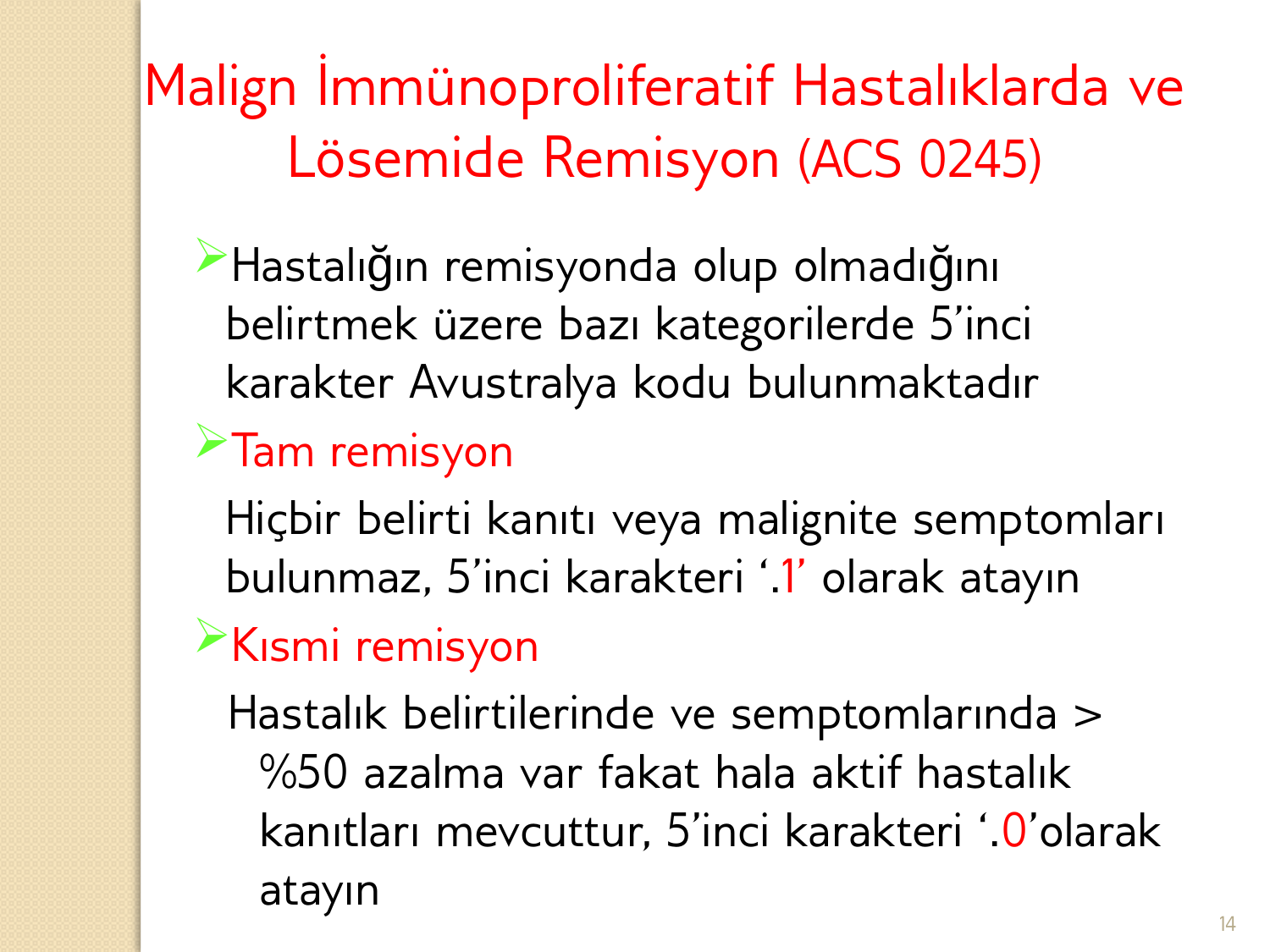

Malign İmmünoproliferatif Hastalıklarda ve Lösemide Remisyon (ACS 0245)
Hastalığın remisyonda olup olmadığını belirtmek üzere bazı kategorilerde 5’inci karakter Avustralya kodu bulunmaktadır
Tam remisyon
	Hiçbir belirti kanıtı veya malignite semptomları bulunmaz, 5’inci karakteri ‘.1’ olarak atayın
Kısmi remisyon
Hastalık belirtilerinde ve semptomlarında > %50 azalma var fakat hala aktif hastalık kanıtları mevcuttur, 5’inci karakteri ‘.0’olarak atayın

14